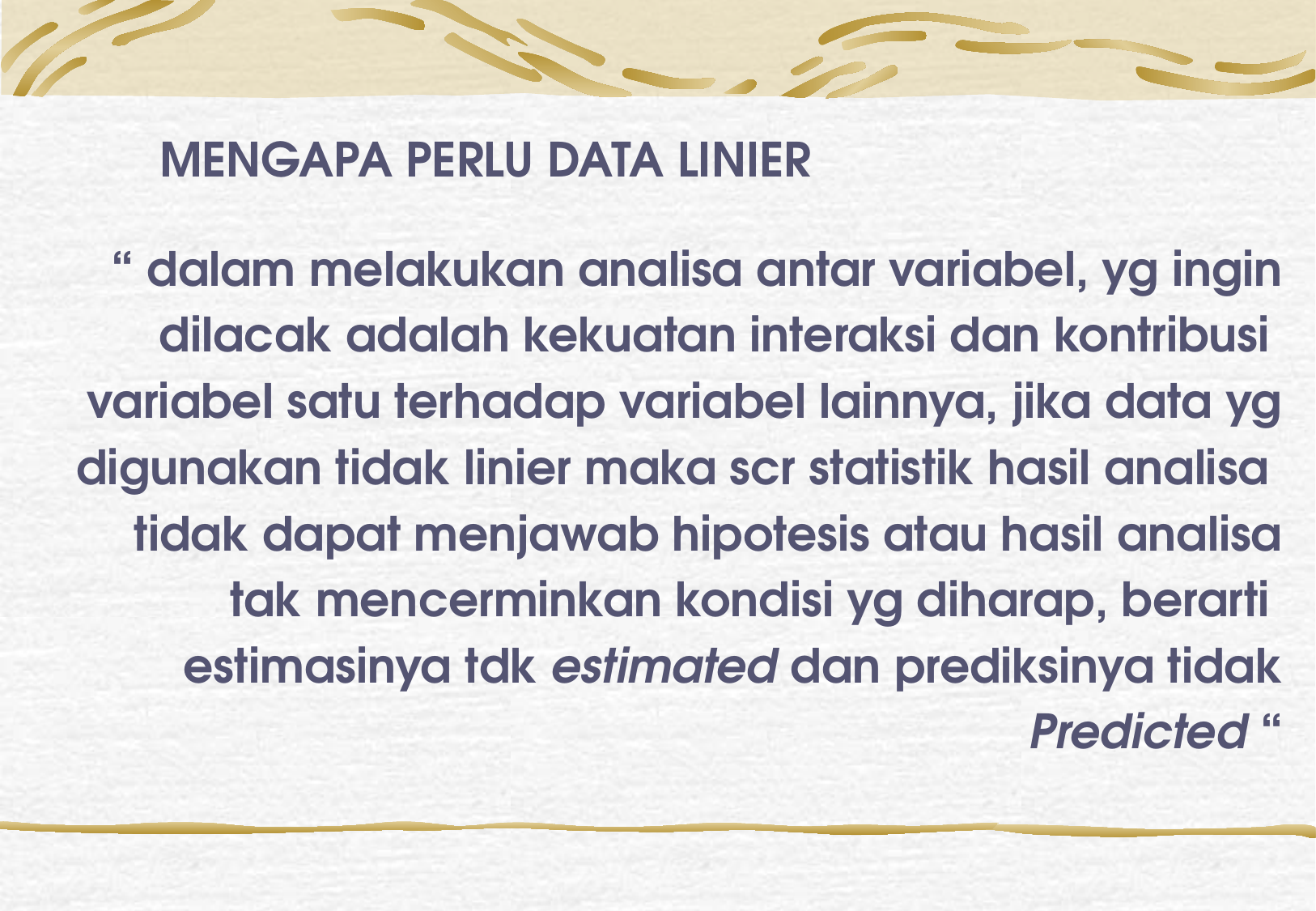

MENGAPA PERLU DATA LINIER
“ dalam melakukan analisa antar variabel, yg ingin
dilacak adalah kekuatan interaksi dan kontribusi
variabel satu terhadap variabel lainnya, jika data yg
digunakan tidak linier maka scr statistik hasil analisa
tidak dapat menjawab hipotesis atau hasil analisa
tak mencerminkan kondisi yg diharap, berarti
estimasinya tdk estimated dan prediksinya tidak
Predicted “